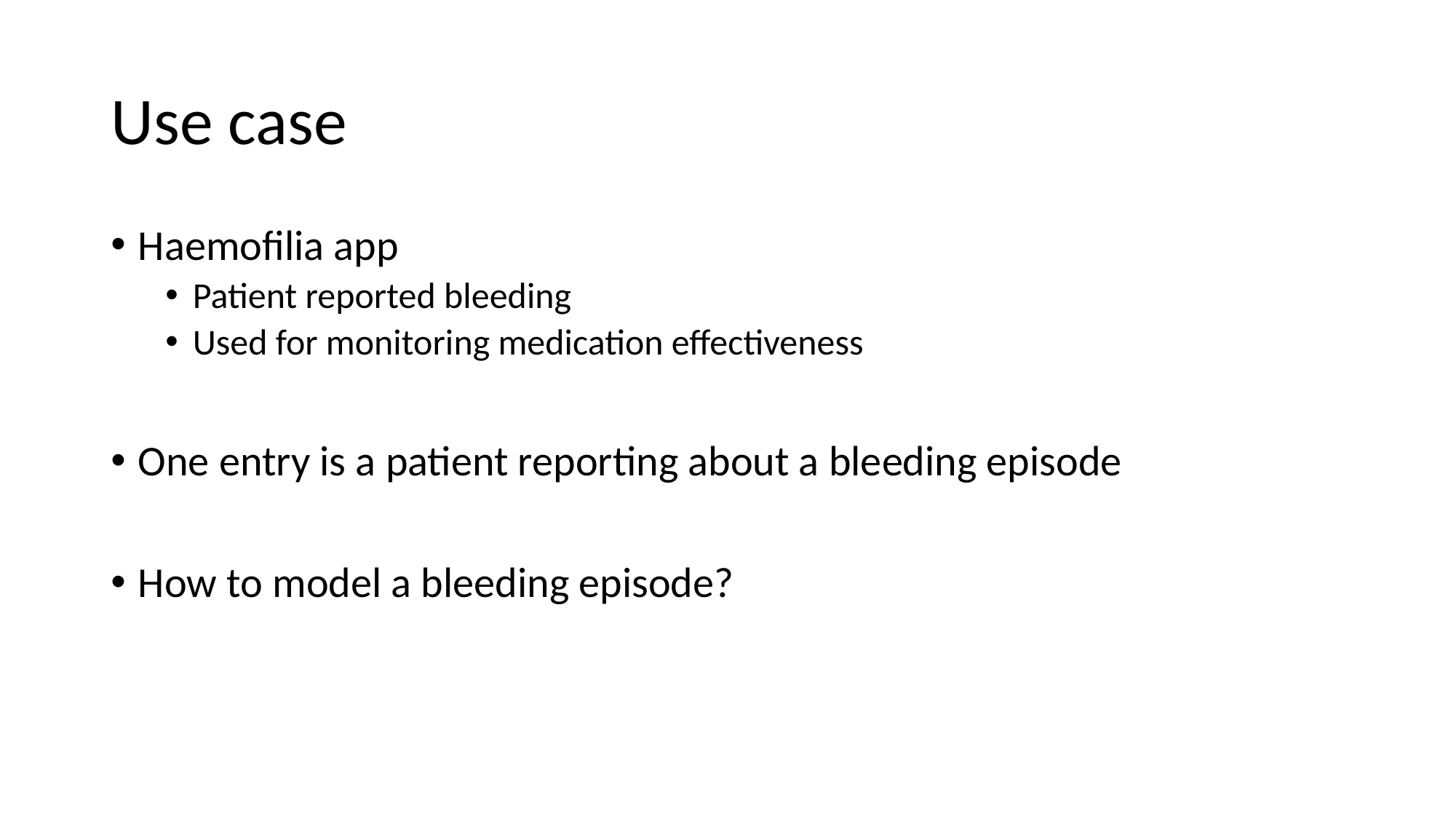

# Use case
Haemofilia app
Patient reported bleeding
Used for monitoring medication effectiveness

One entry is a patient reporting about a bleeding episode

How to model a bleeding episode?